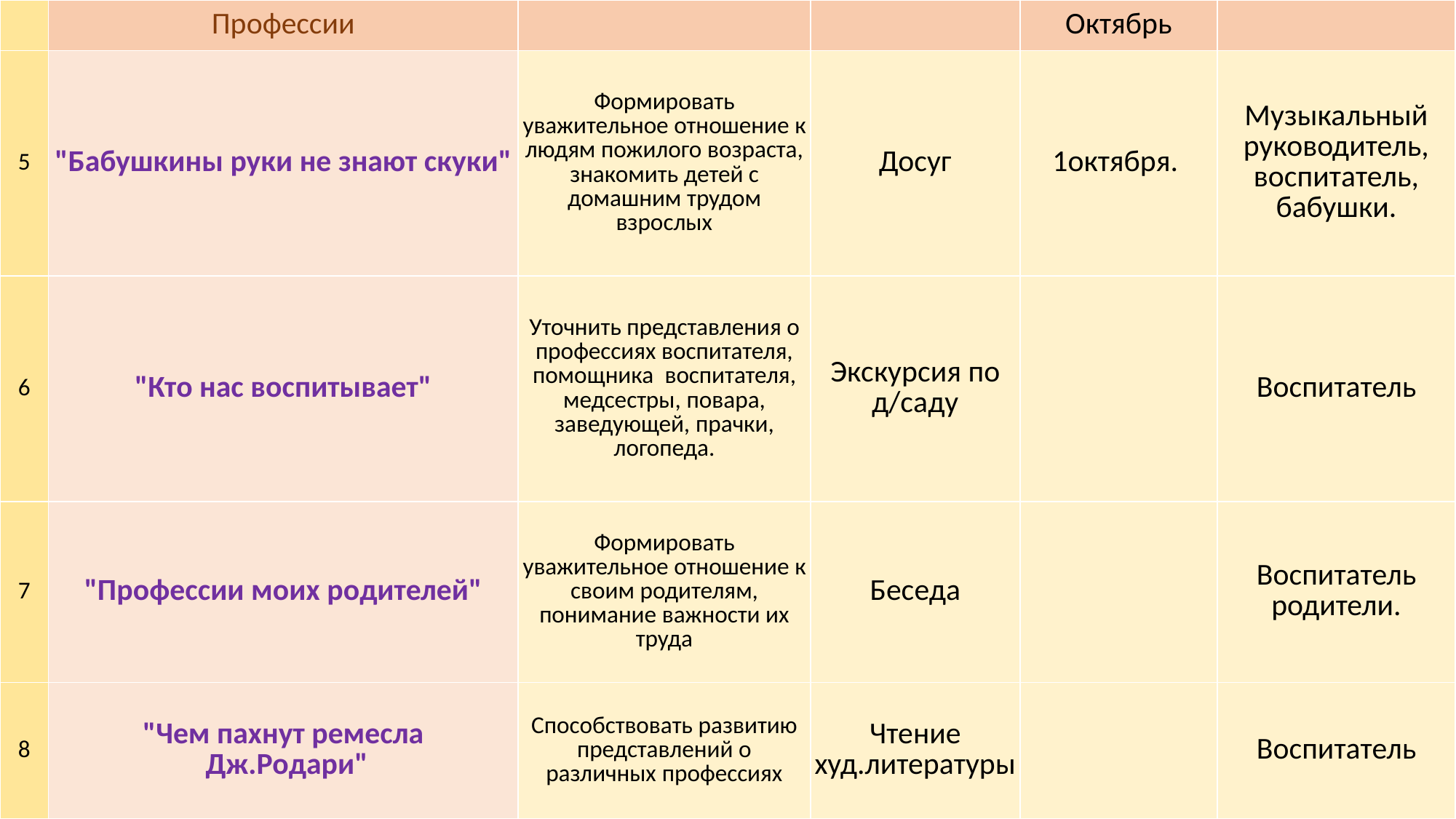

|  | Профессии |  |  | Октябрь |  |
| --- | --- | --- | --- | --- | --- |
| 5 | "Бабушкины руки не знают скуки" | Формировать уважительное отношение к людям пожилого возраста, знакомить детей с домашним трудом взрослых | Досуг | 1октября. | Музыкальный руководитель, воспитатель, бабушки. |
| 6 | "Кто нас воспитывает" | Уточнить представления о профессиях воспитателя, помощника воспитателя, медсестры, повара, заведующей, прачки, логопеда. | Экскурсия по д/саду |  | Воспитатель |
| 7 | "Профессии моих родителей" | Формировать уважительное отношение к своим родителям, понимание важности их труда | Беседа |  | Воспитатель родители. |
| 8 | "Чем пахнут ремесла Дж.Родари" | Способствовать развитию представлений о различных профессиях | Чтение худ.литературы |  | Воспитатель |
#